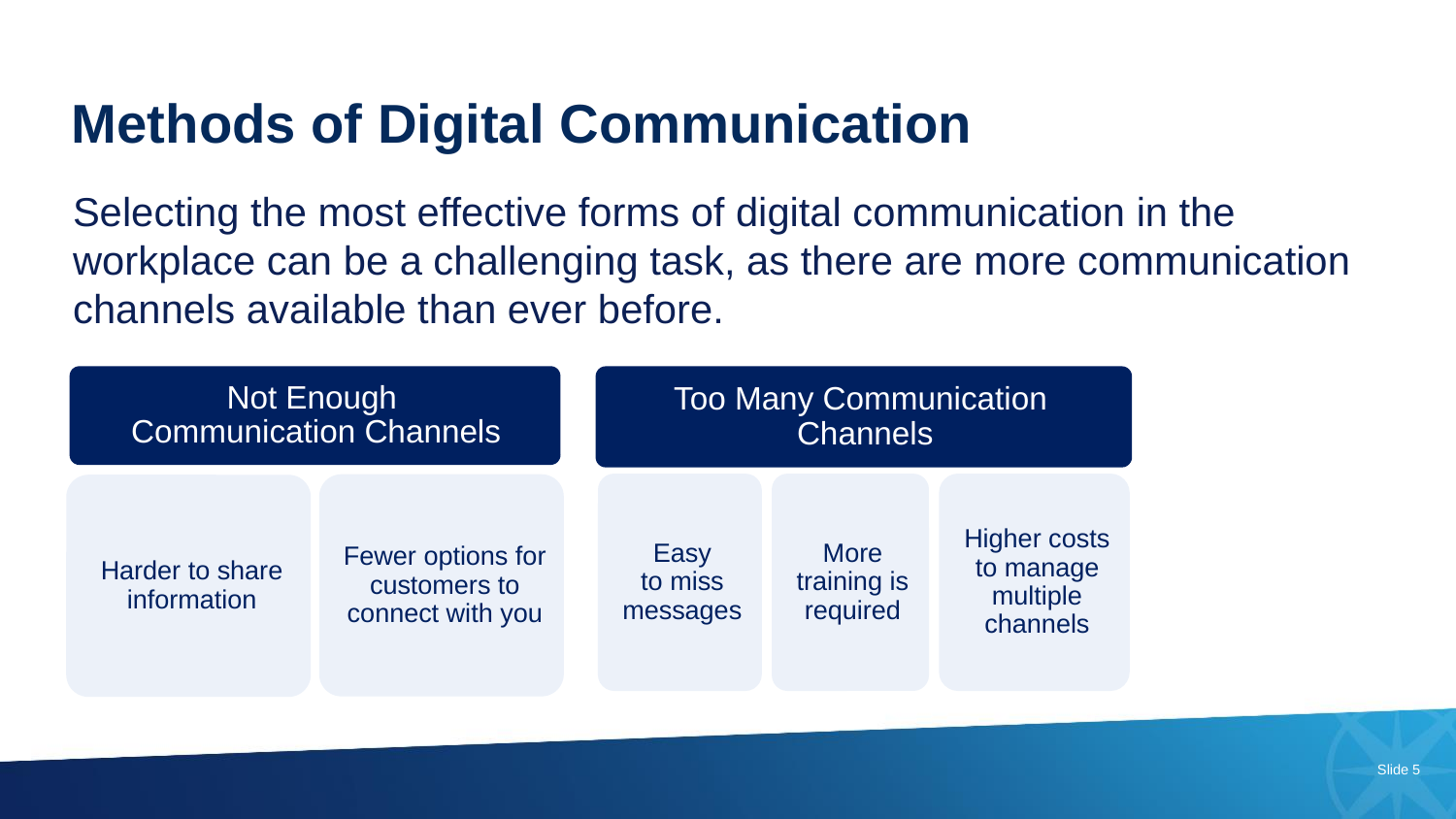

Methods of Digital Communication
Selecting the most effective forms of digital communication in the workplace can be a challenging task, as there are more communication channels available than ever before.
Not Enough
Communication Channels
Harder to share information
Fewer options for customers to connect with you
Too Many Communication
Channels
Easy
to miss messages
More training is required
Higher costs to manage multiple channels